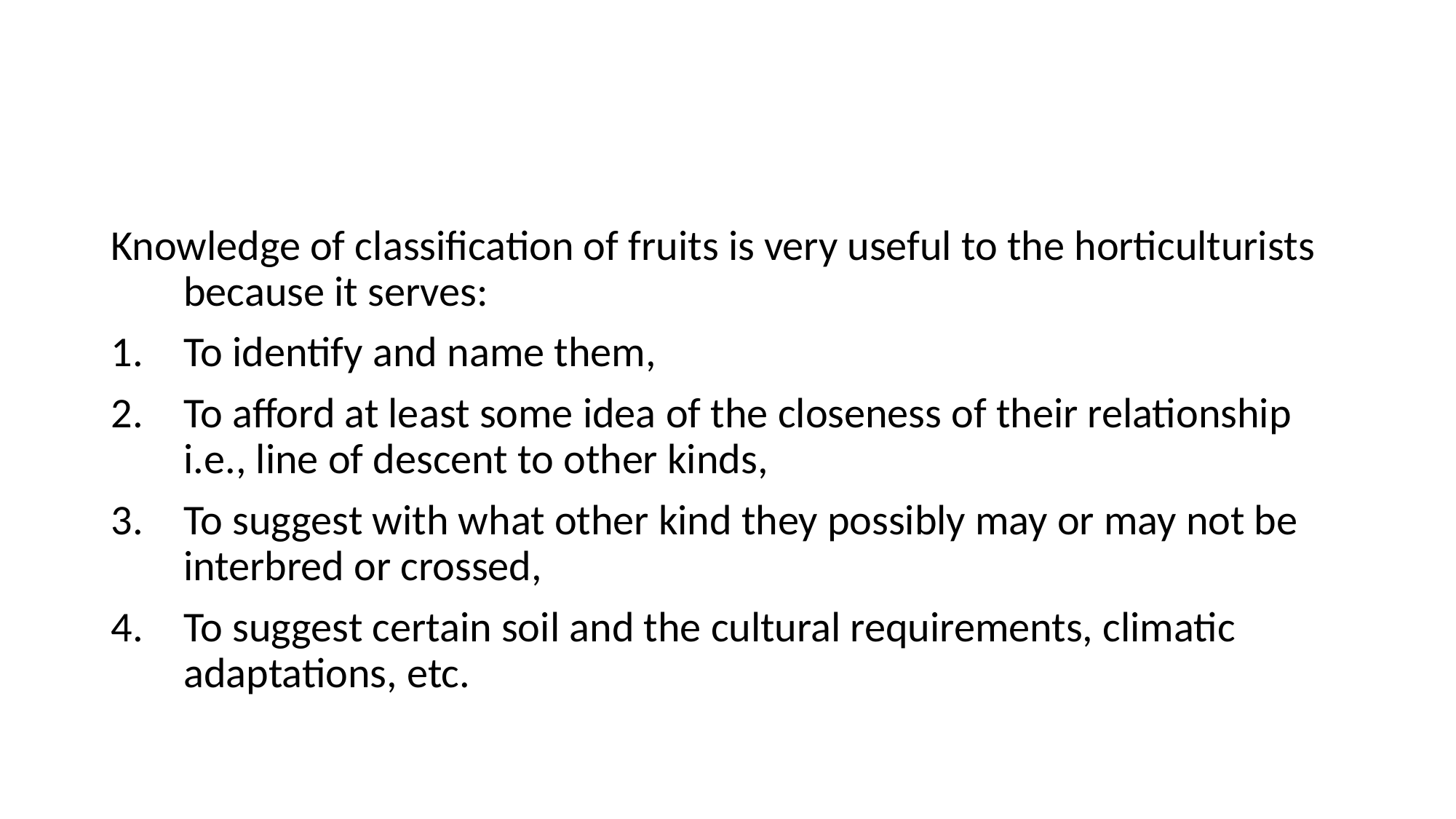

#
Knowledge of classification of fruits is very useful to the horticulturists because it serves:
To identify and name them,
To afford at least some idea of the closeness of their relationship i.e., line of descent to other kinds,
To suggest with what other kind they possibly may or may not be interbred or crossed,
To suggest certain soil and the cultural requirements, climatic adaptations, etc.